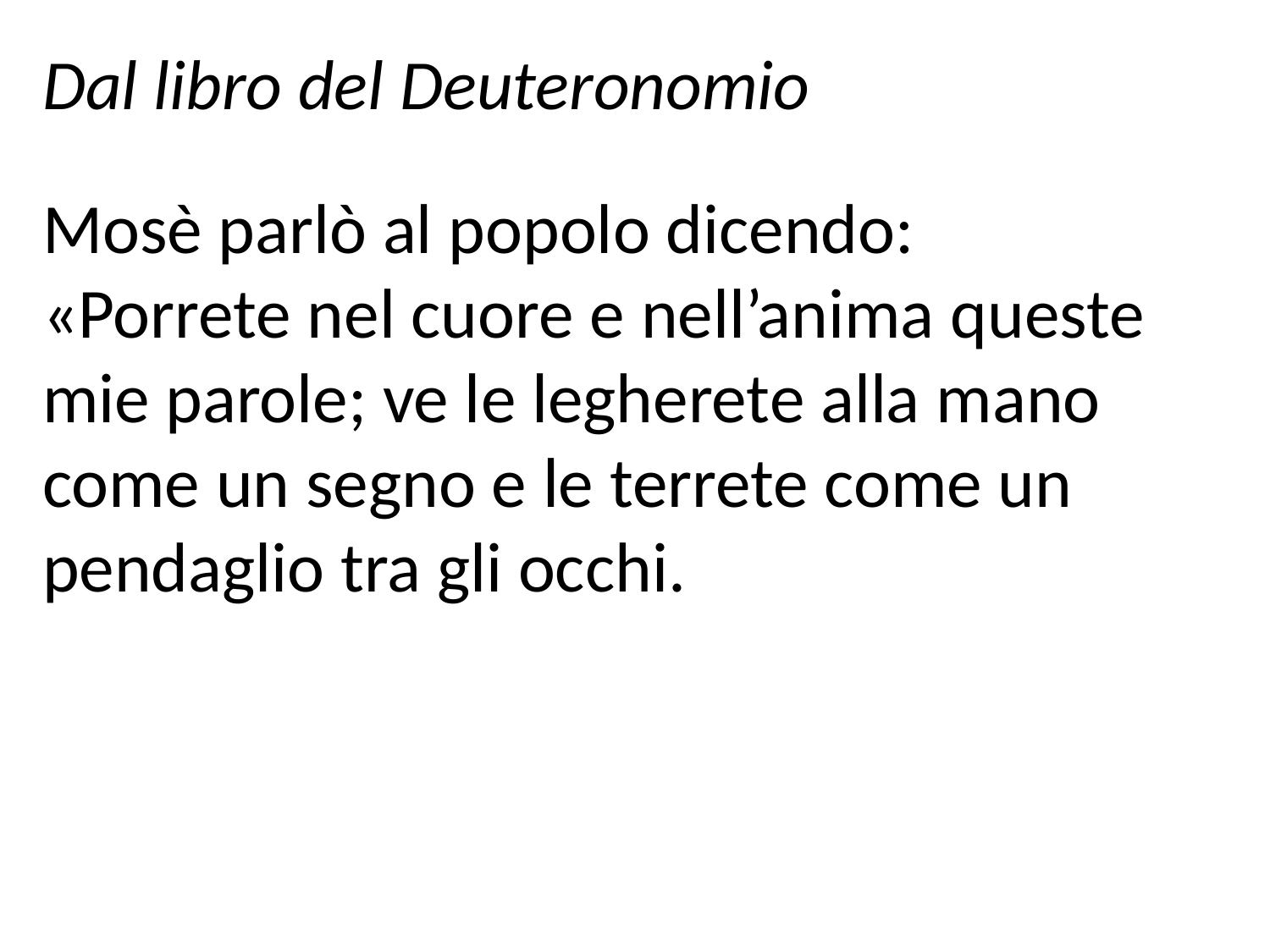

Dal libro del Deuteronomio

Mosè parlò al popolo dicendo:
«Porrete nel cuore e nell’anima queste mie parole; ve le legherete alla mano come un segno e le terrete come un pendaglio tra gli occhi.